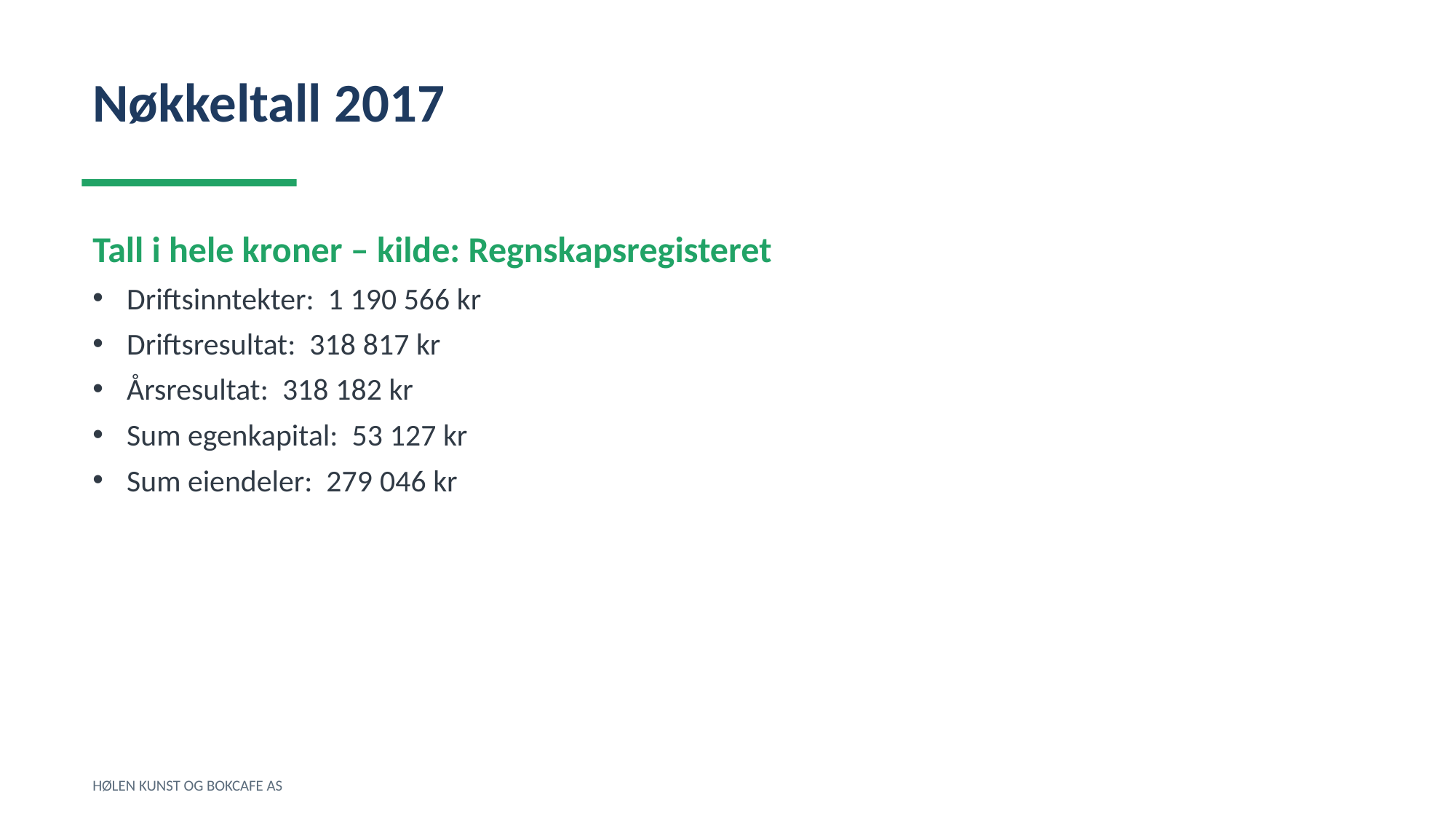

Nøkkeltall 2017

Tall i hele kroner – kilde: Regnskapsregisteret
Driftsinntekter:  1 190 566 kr
Driftsresultat:  318 817 kr
Årsresultat:  318 182 kr
Sum egenkapital:  53 127 kr
Sum eiendeler:  279 046 kr
HØLEN KUNST OG BOKCAFE AS